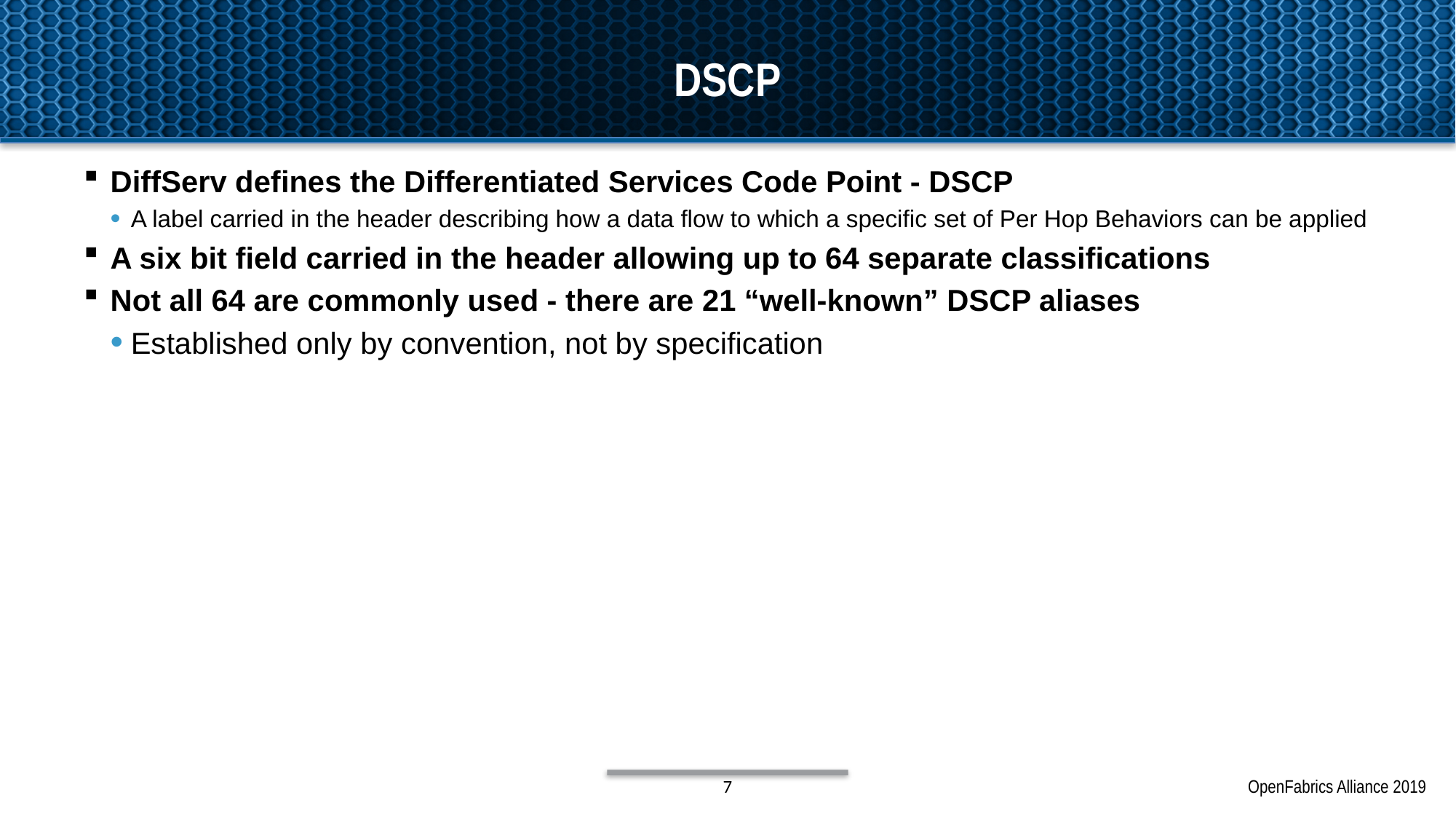

# DSCP
DiffServ defines the Differentiated Services Code Point - DSCP
A label carried in the header describing how a data flow to which a specific set of Per Hop Behaviors can be applied
A six bit field carried in the header allowing up to 64 separate classifications
Not all 64 are commonly used - there are 21 “well-known” DSCP aliases
Established only by convention, not by specification

7
OpenFabrics Alliance 2019